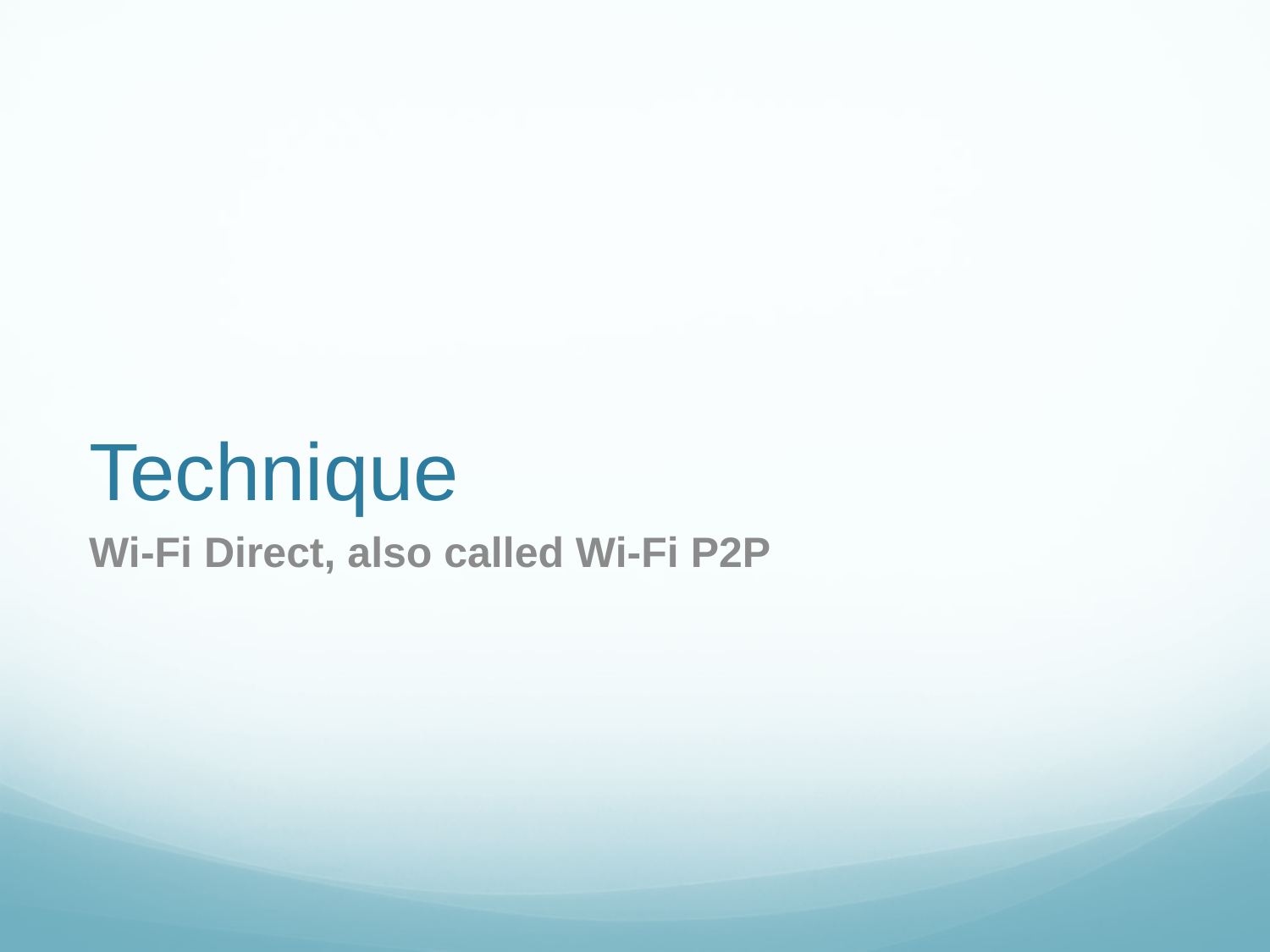

# Technique
Wi-Fi Direct, also called Wi-Fi P2P